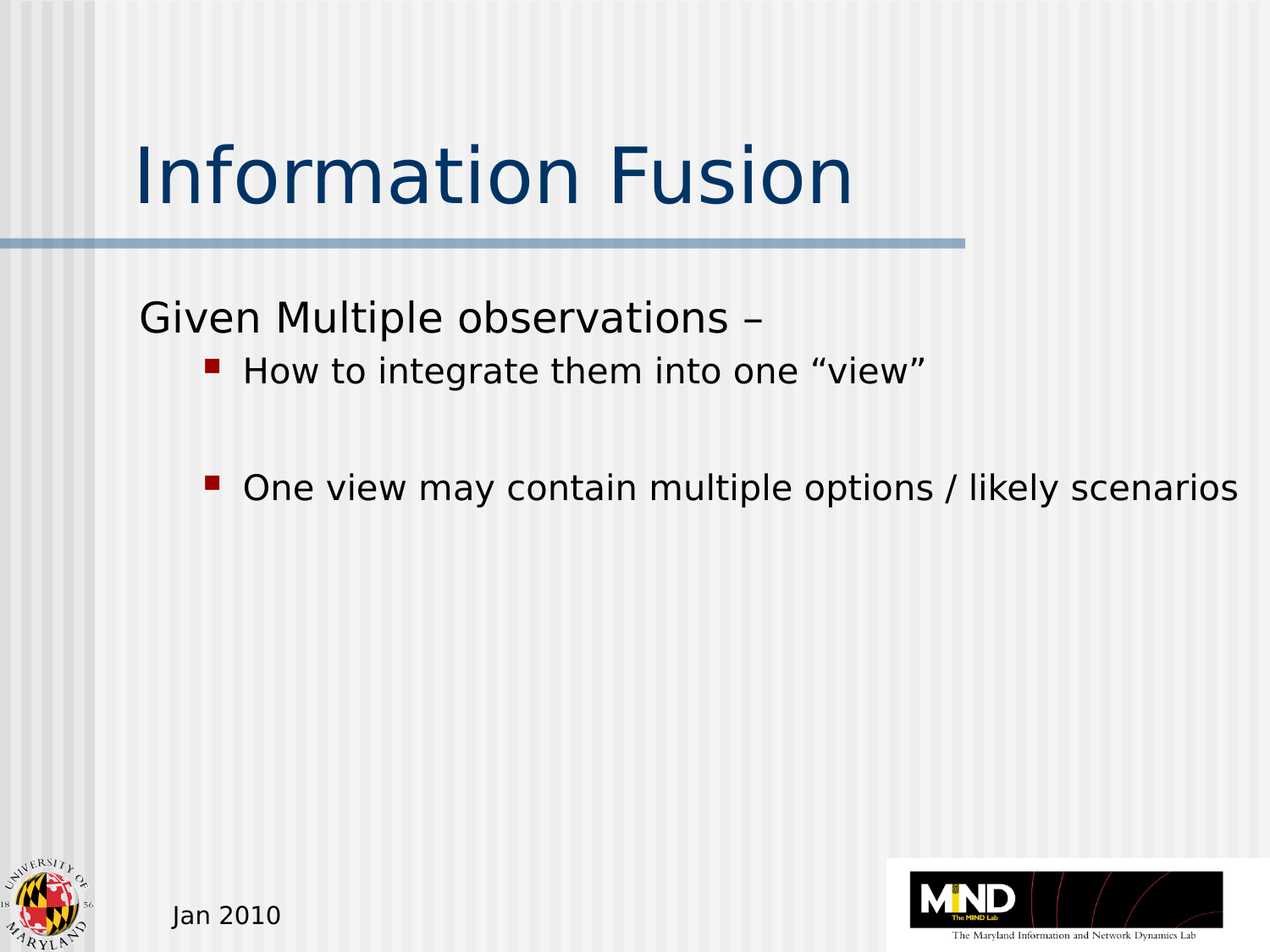

# Information Fusion
Given Multiple observations –
How to integrate them into one “view”

One view may contain multiple options / likely scenarios
Jan 2010